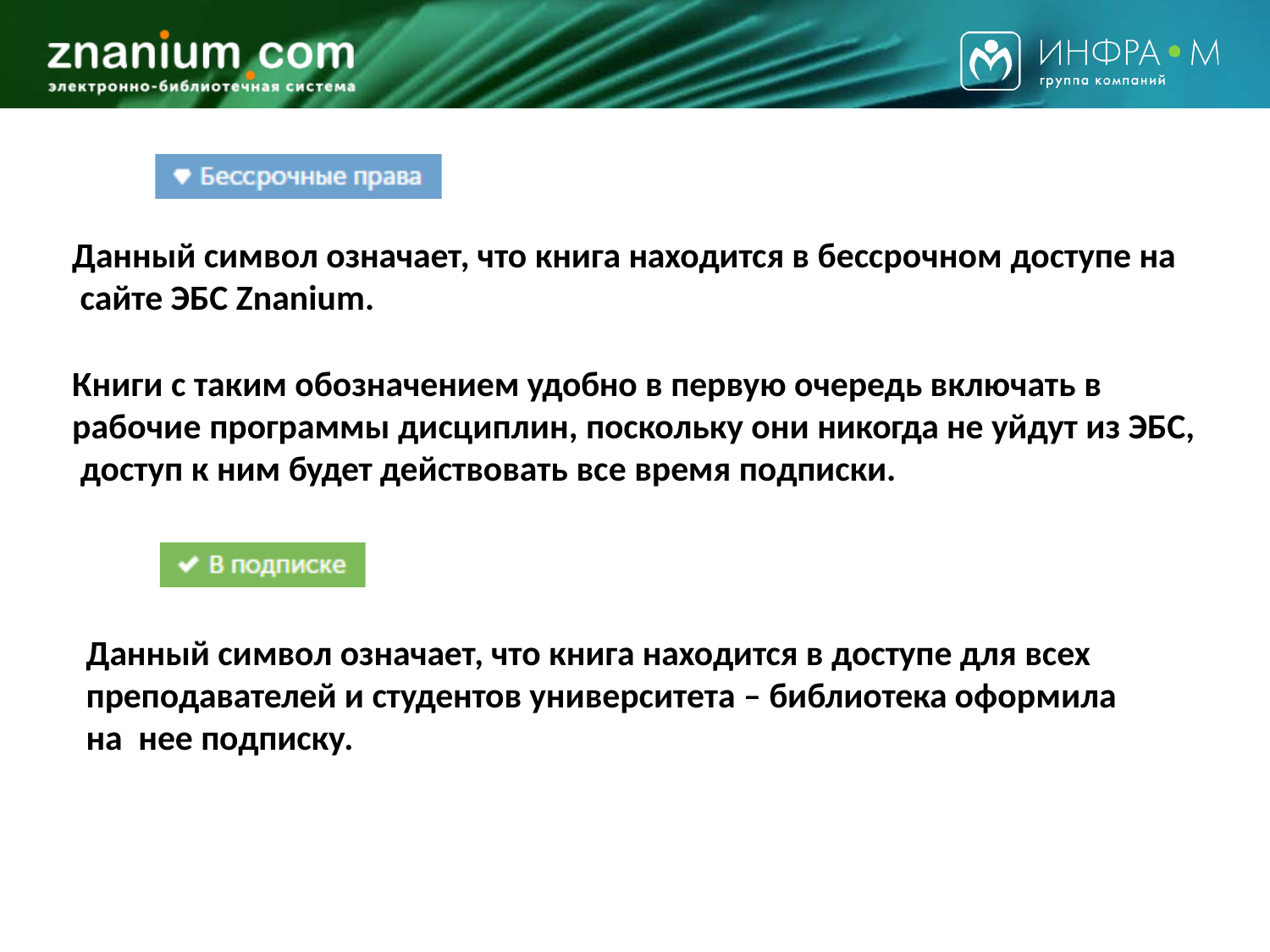

Данный символ означает, что книга находится в бессрочном доступе на  сайте ЭБС Znanium.

Книги с таким обозначением удобно в первую очередь включать в  рабочие программы дисциплин, поскольку они никогда не уйдут из ЭБС,  доступ к ним будет действовать все время подписки.

Данный символ означает, что книга находится в доступе для всех  преподавателей и студентов университета – библиотека оформила на  нее подписку.